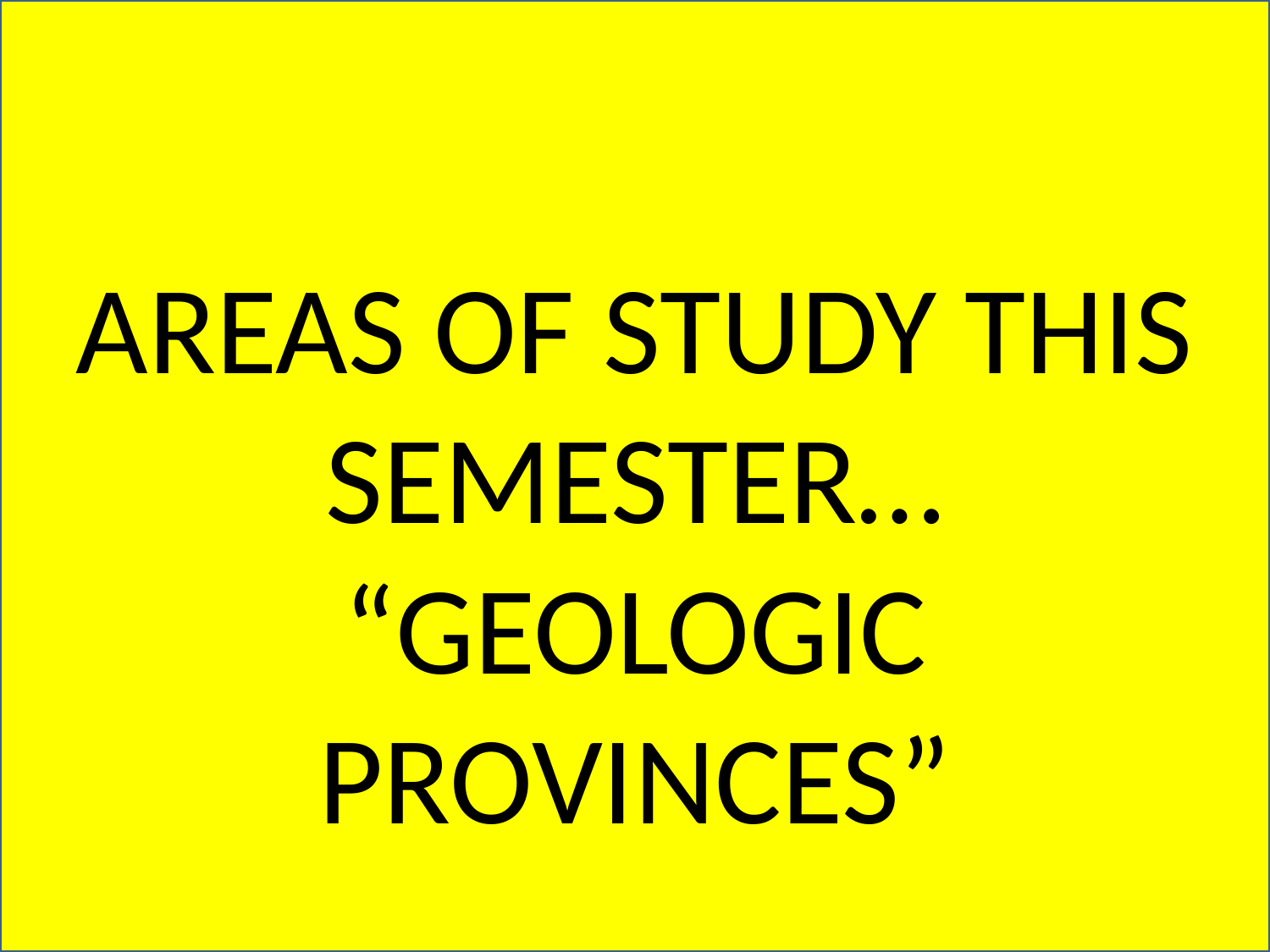

AREAS OF STUDY THIS SEMESTER…
“GEOLOGIC PROVINCES”